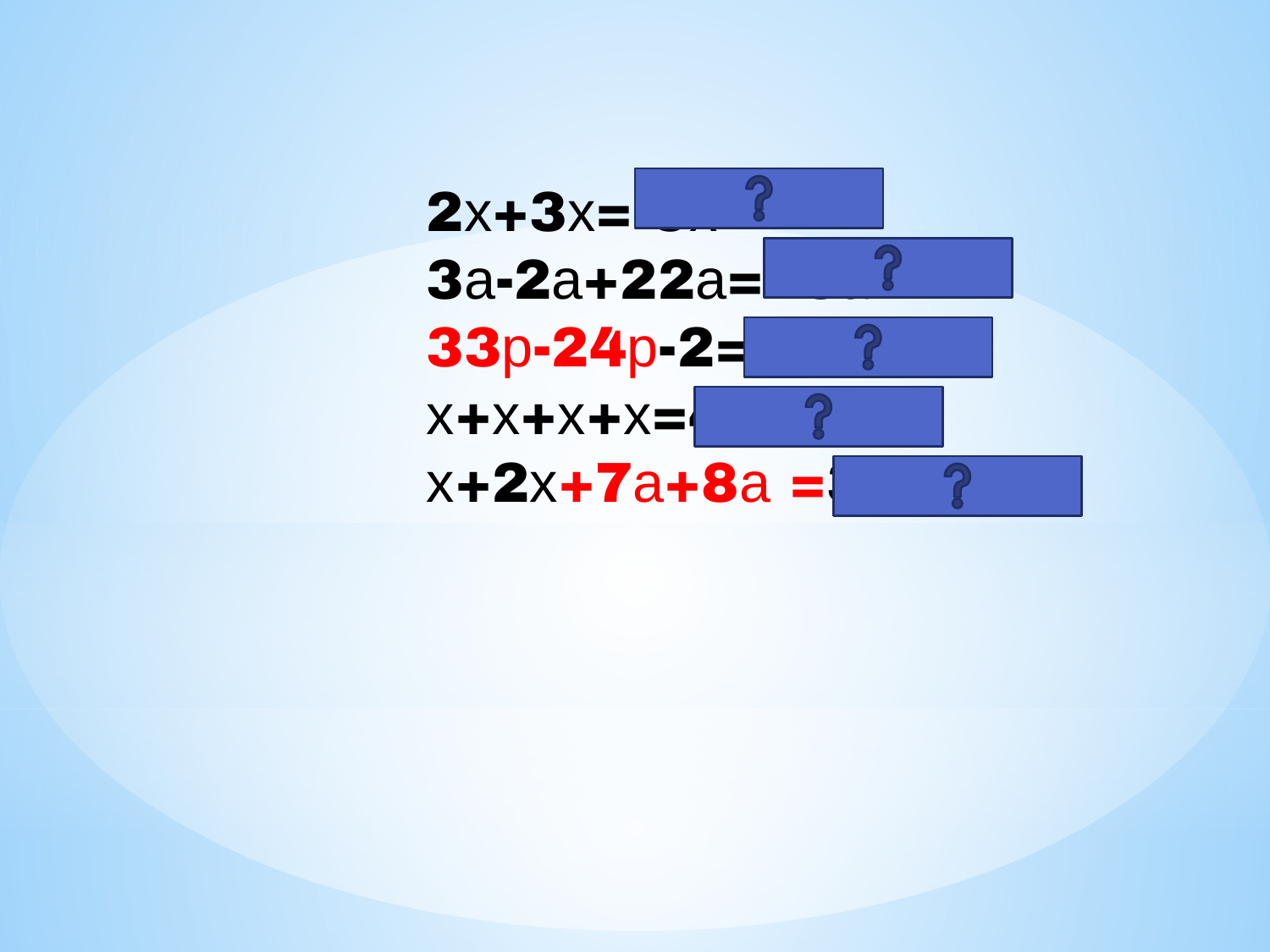

2х+3х= 5х
3а-2а+22а=23а
33р-24р-2=9р-2
х+х+х+х=4х
х+2х+7а+8а =3х+15а